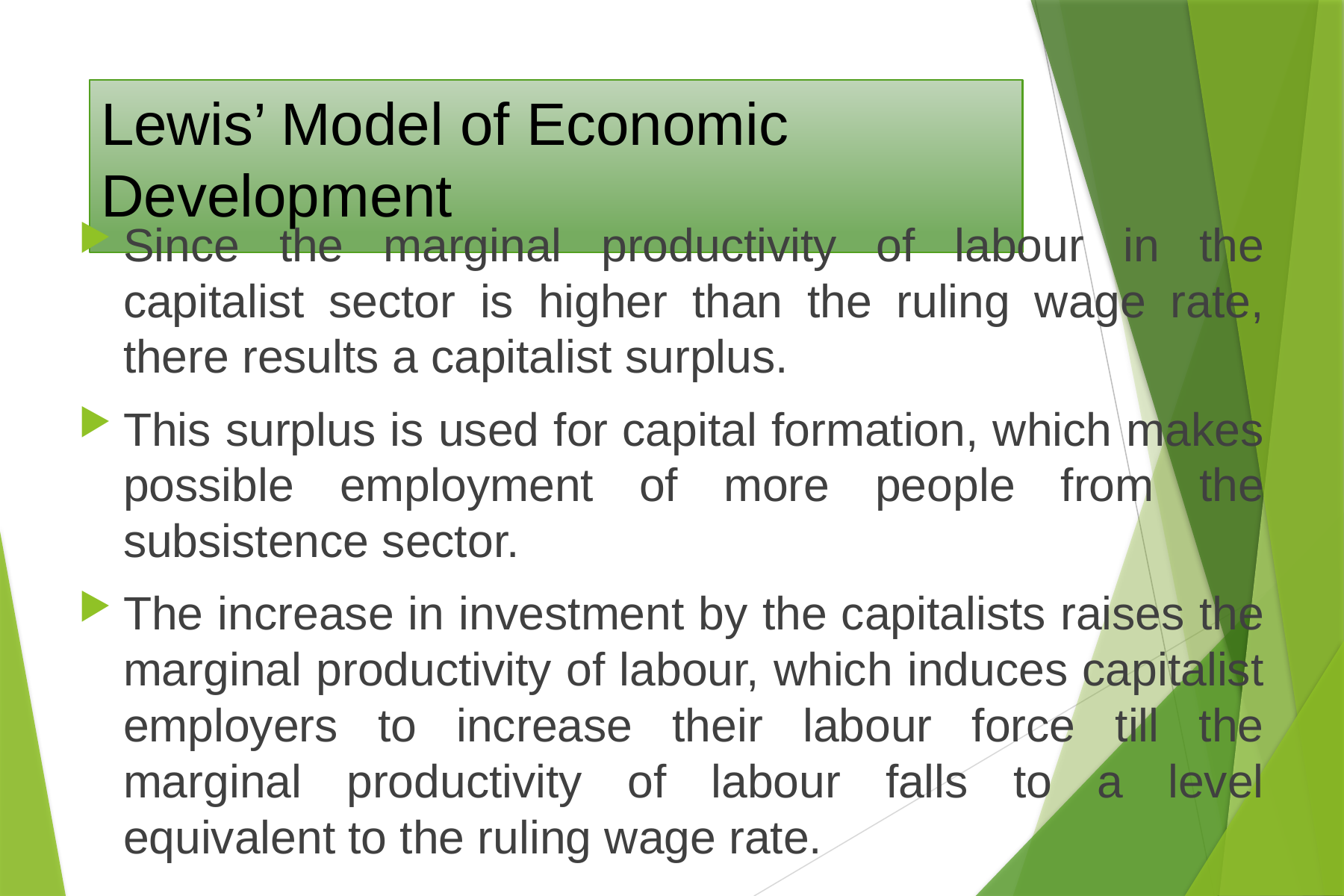

# Lewis’ Model of Economic Development
Since the marginal productivity of labour in the capitalist sector is higher than the ruling wage rate, there results a capitalist surplus.
This surplus is used for capital formation, which makes possible employment of more people from the subsistence sector.
The increase in investment by the capitalists raises the marginal productivity of labour, which induces capitalist employers to increase their labour force till the marginal productivity of labour falls to a level equivalent to the ruling wage rate.